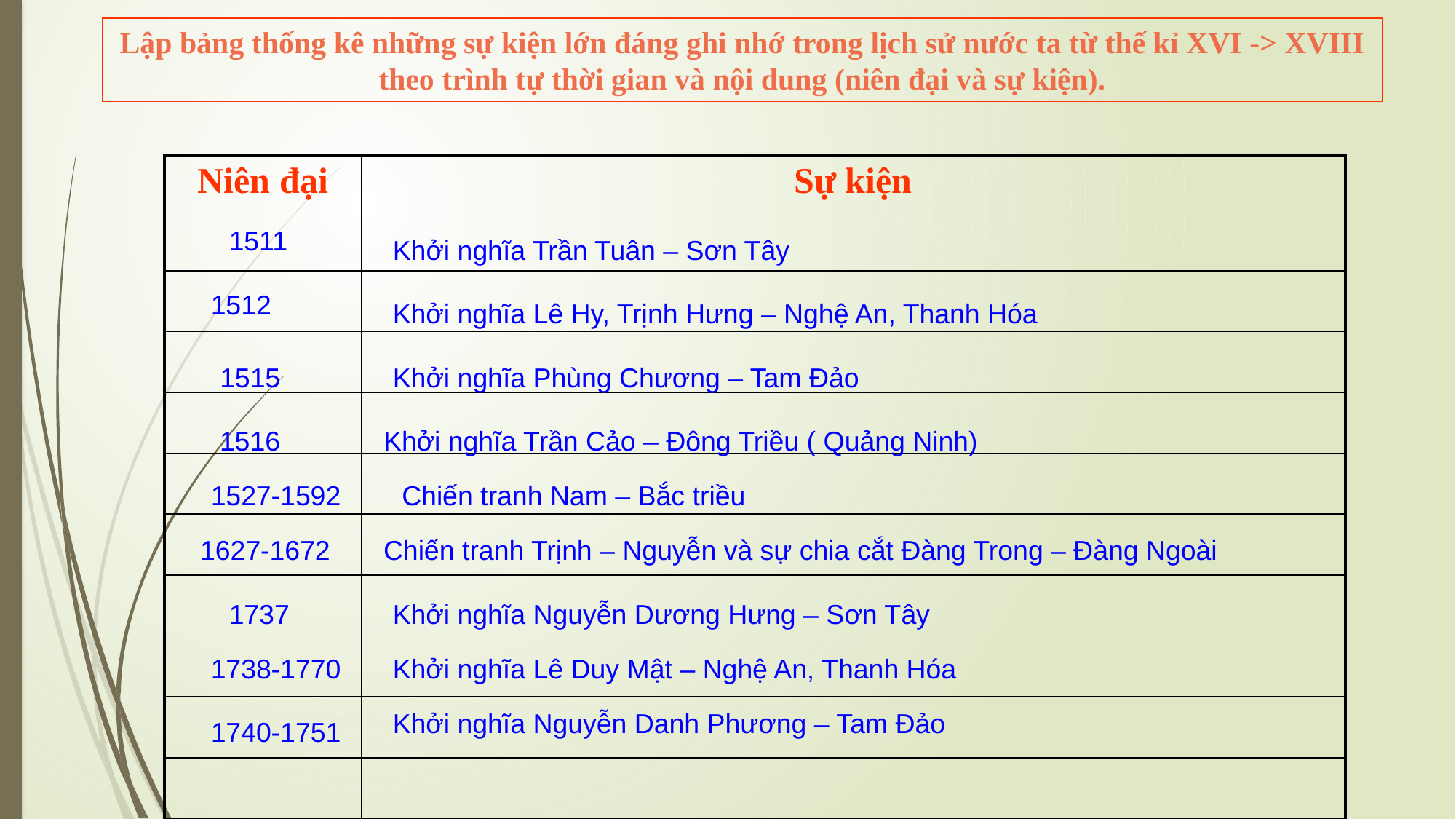

Lập bảng thống kê những sự kiện lớn đáng ghi nhớ trong lịch sử nước ta từ thế kỉ XVI -> XVIII theo trình tự thời gian và nội dung (niên đại và sự kiện).
| Niên đại | Sự kiện |
| --- | --- |
|  |  |
|  |  |
|  |  |
|  |  |
|  |  |
|  |  |
|  |  |
|  |  |
|  |  |

1511
Khởi nghĩa Trần Tuân – Sơn Tây

1512
Khởi nghĩa Lê Hy, Trịnh Hưng – Nghệ An, Thanh Hóa
1515
Khởi nghĩa Phùng Chương – Tam Đảo
1516
Khởi nghĩa Trần Cảo – Đông Triều ( Quảng Ninh)
1527-1592
Chiến tranh Nam – Bắc triều
 1627-1672
Chiến tranh Trịnh – Nguyễn và sự chia cắt Đàng Trong – Đàng Ngoài

1737
Khởi nghĩa Nguyễn Dương Hưng – Sơn Tây
1738-1770
Khởi nghĩa Lê Duy Mật – Nghệ An, Thanh Hóa
Khởi nghĩa Nguyễn Danh Phương – Tam Đảo
1740-1751